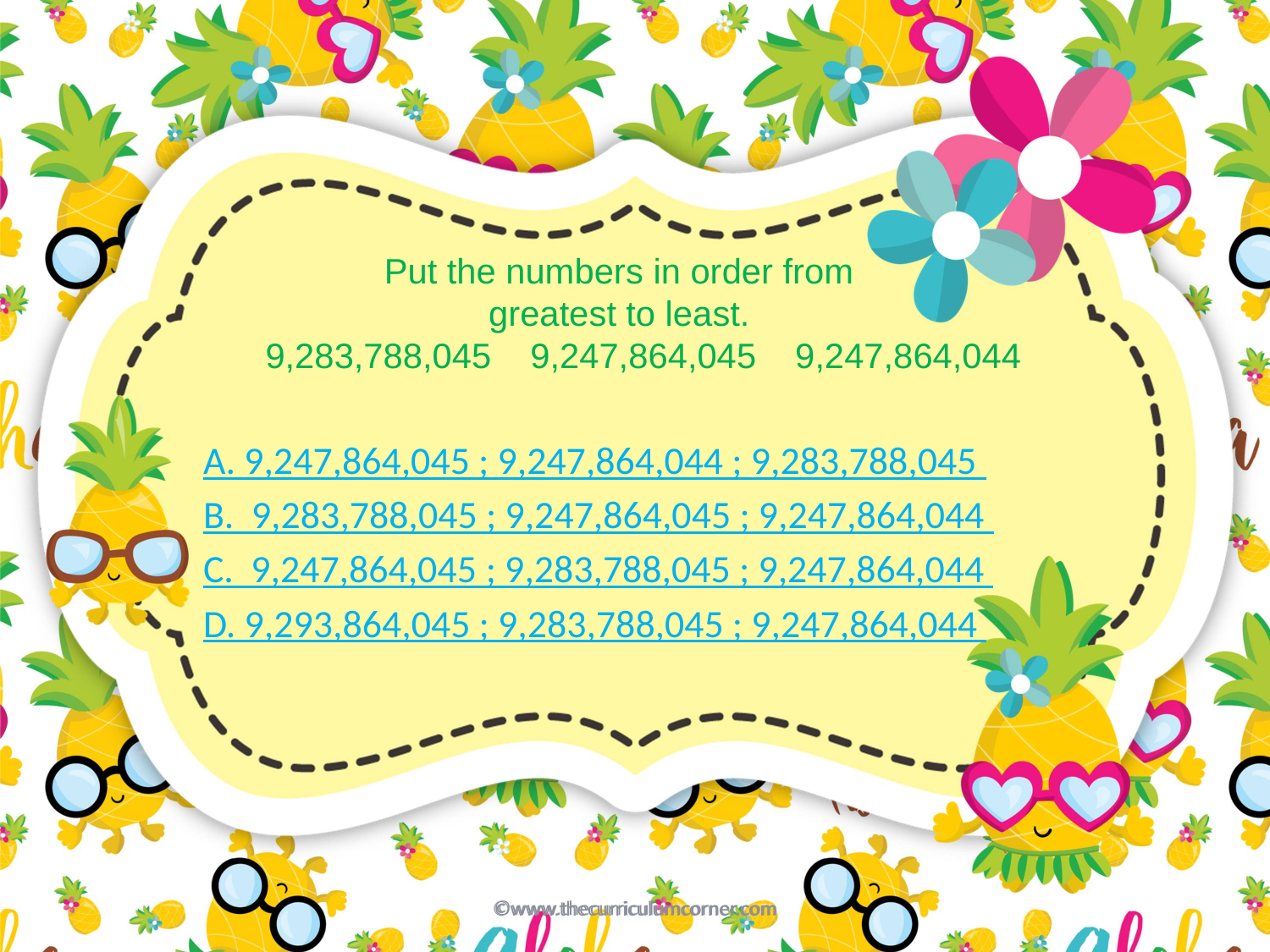

# Put the numbers in order from greatest to least. 9,283,788,045    9,247,864,045    9,247,864,044
A. 9,247,864,045 ; 9,247,864,044 ; 9,283,788,045
B.  9,283,788,045 ; 9,247,864,045 ; 9,247,864,044
C.  9,247,864,045 ; 9,283,788,045 ; 9,247,864,044
D. 9,293,864,045 ; 9,283,788,045 ; 9,247,864,044
©www.thecurriculumcorner.com